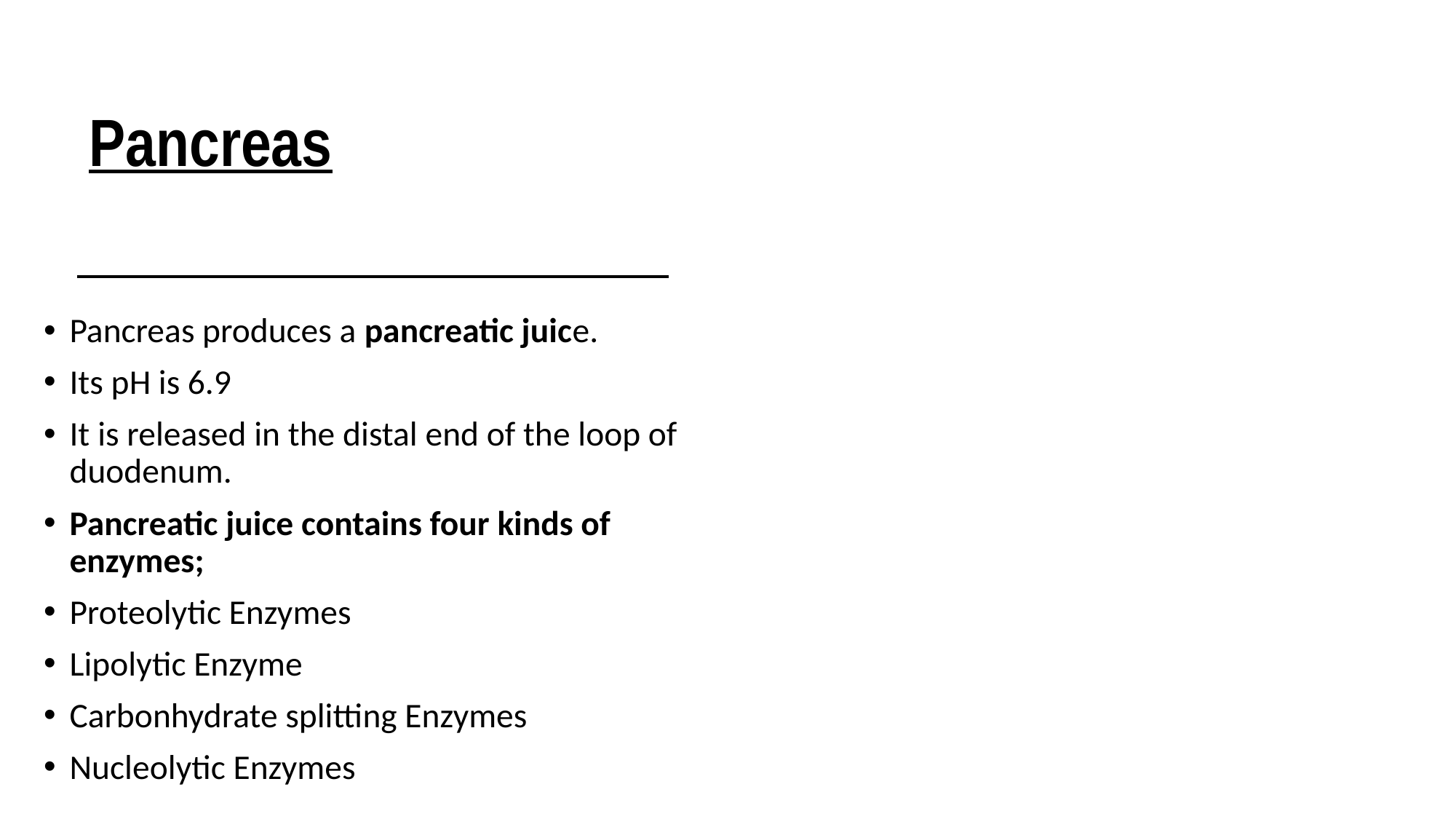

# Pancreas
Pancreas produces a pancreatic juice.
Its pH is 6.9
It is released in the distal end of the loop of duodenum.
Pancreatic juice contains four kinds of enzymes;
Proteolytic Enzymes
Lipolytic Enzyme
Carbonhydrate splitting Enzymes
Nucleolytic Enzymes